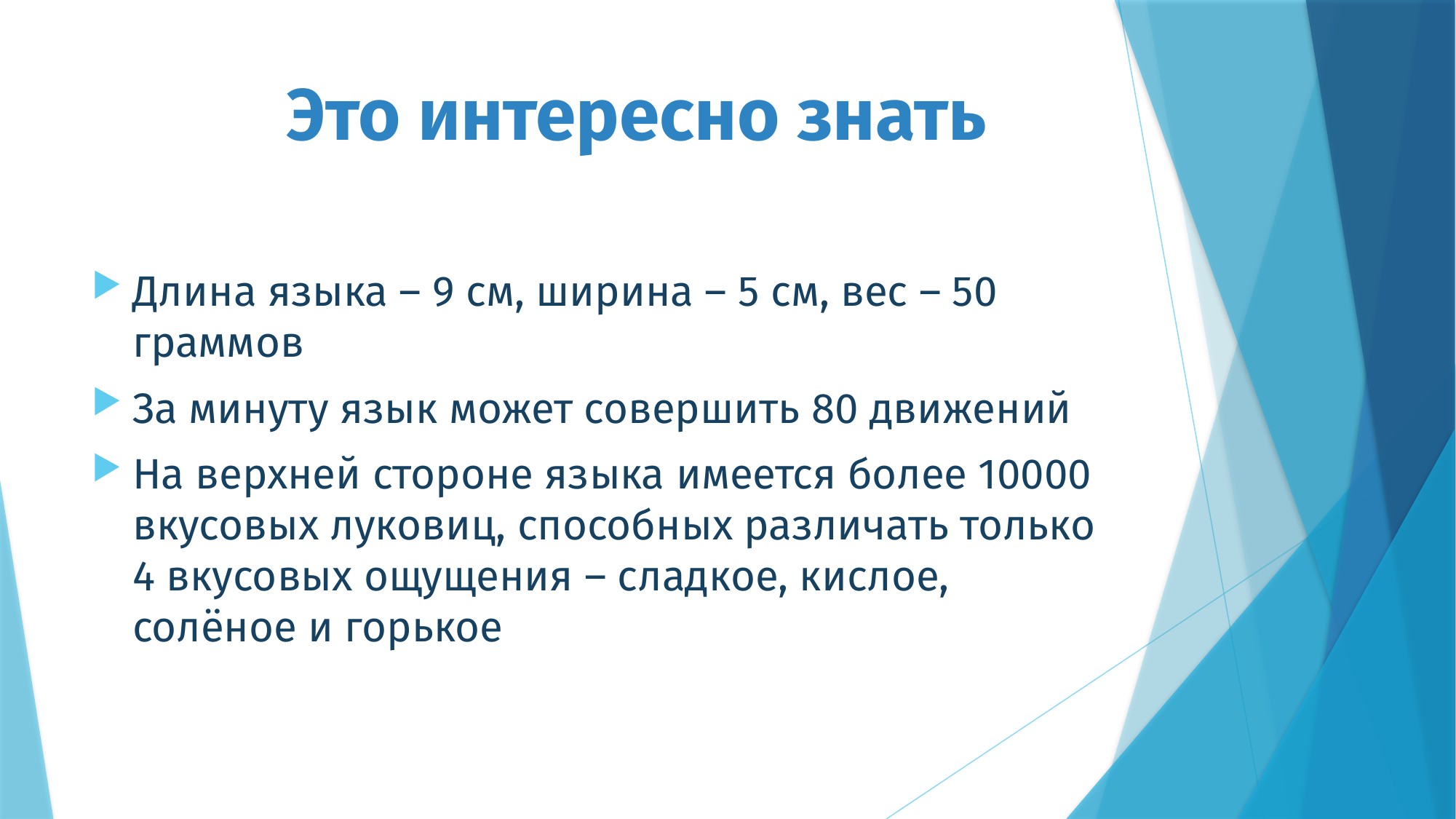

# Это интересно знать
Длина языка – 9 см, ширина – 5 см, вес – 50 граммов
За минуту язык может совершить 80 движений
На верхней стороне языка имеется более 10000 вкусовых луковиц, способных различать только 4 вкусовых ощущения – сладкое, кислое, солёное и горькое